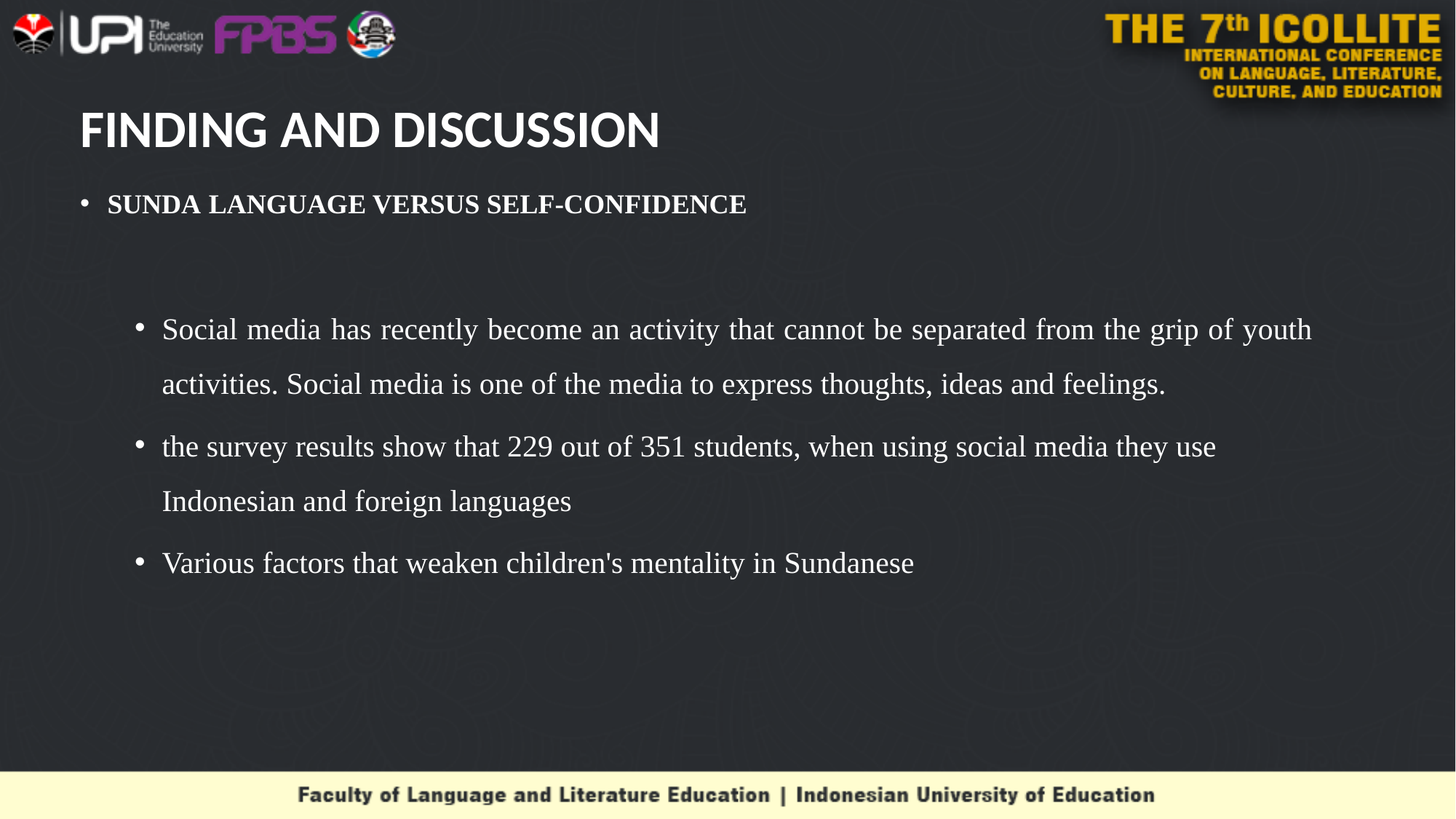

# FINDING AND DISCUSSION
SUNDA LANGUAGE VERSUS SELF-CONFIDENCE

Social media has recently become an activity that cannot be separated from the grip of youth activities. Social media is one of the media to express thoughts, ideas and feelings.
the survey results show that 229 out of 351 students, when using social media they use Indonesian and foreign languages
Various factors that weaken children's mentality in Sundanese